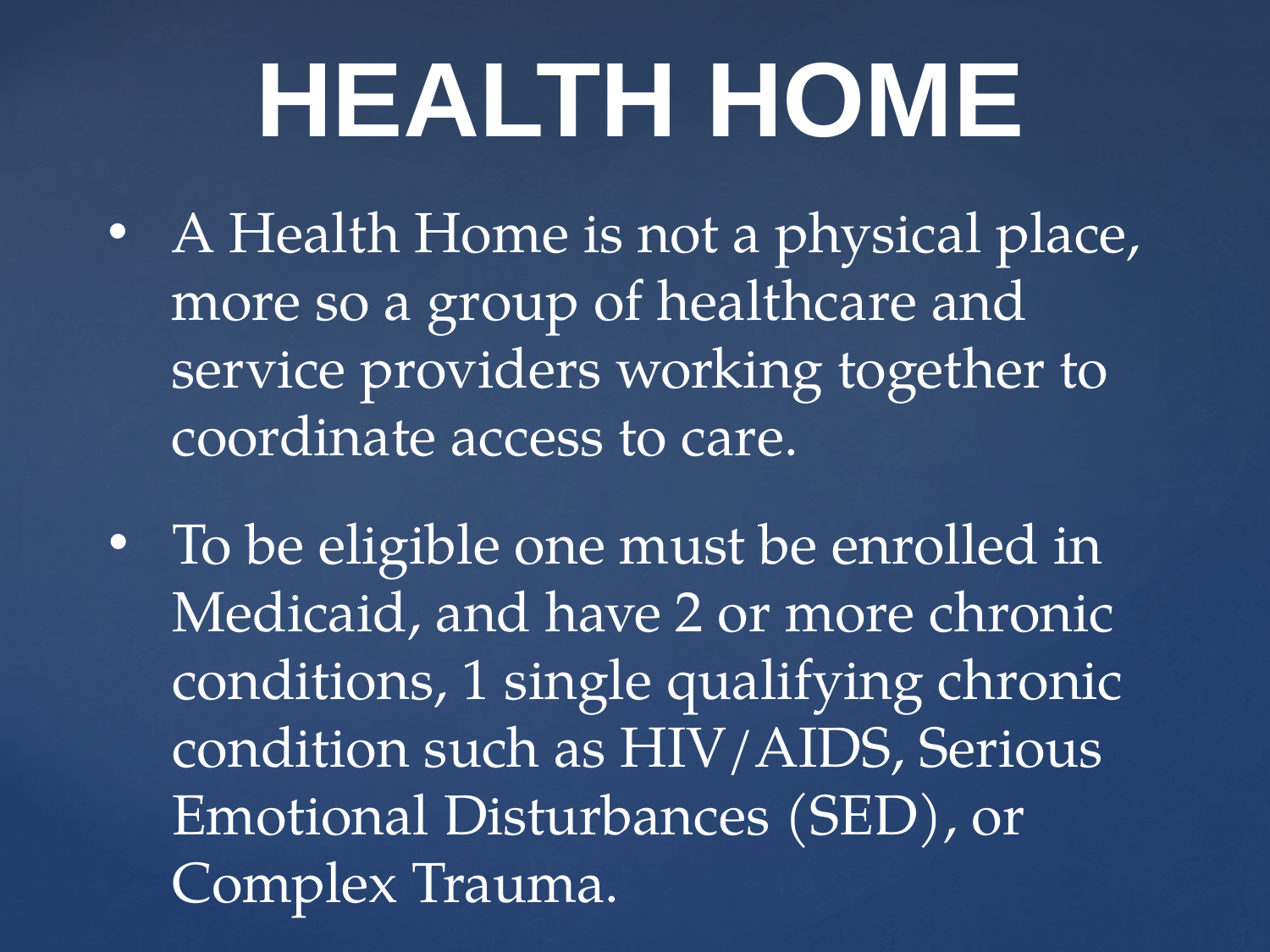

HEALTH HOME
A Health Home is not a physical place, more so a group of healthcare and service providers working together to coordinate access to care.
To be eligible one must be enrolled in Medicaid, and have 2 or more chronic conditions, 1 single qualifying chronic condition such as HIV/AIDS, Serious Emotional Disturbances (SED), or Complex Trauma.